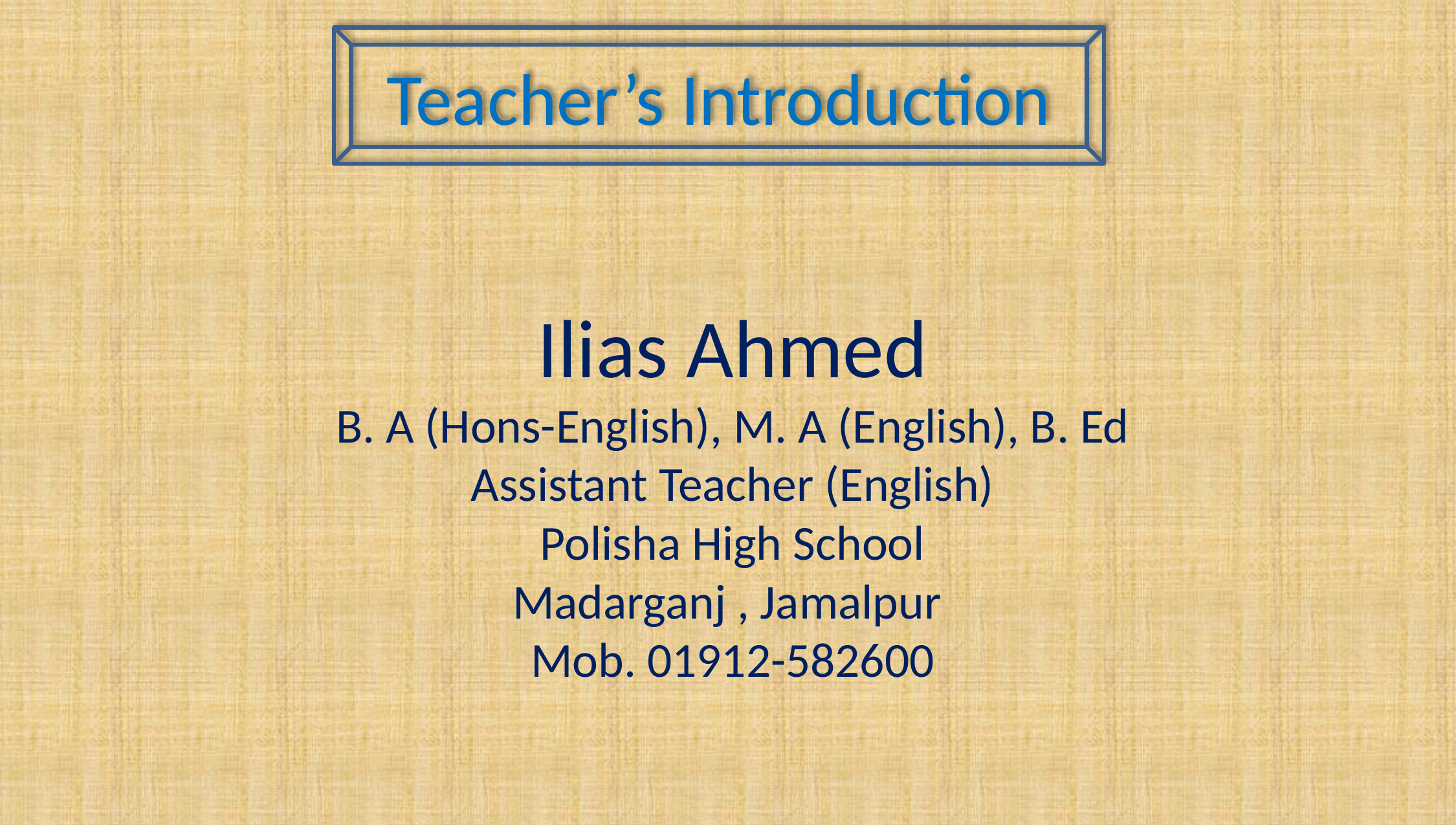

Teacher’s Introduction
Ilias Ahmed
B. A (Hons-English), M. A (English), B. Ed
Assistant Teacher (English)
Polisha High School
Madarganj , Jamalpur
Mob. 01912-582600